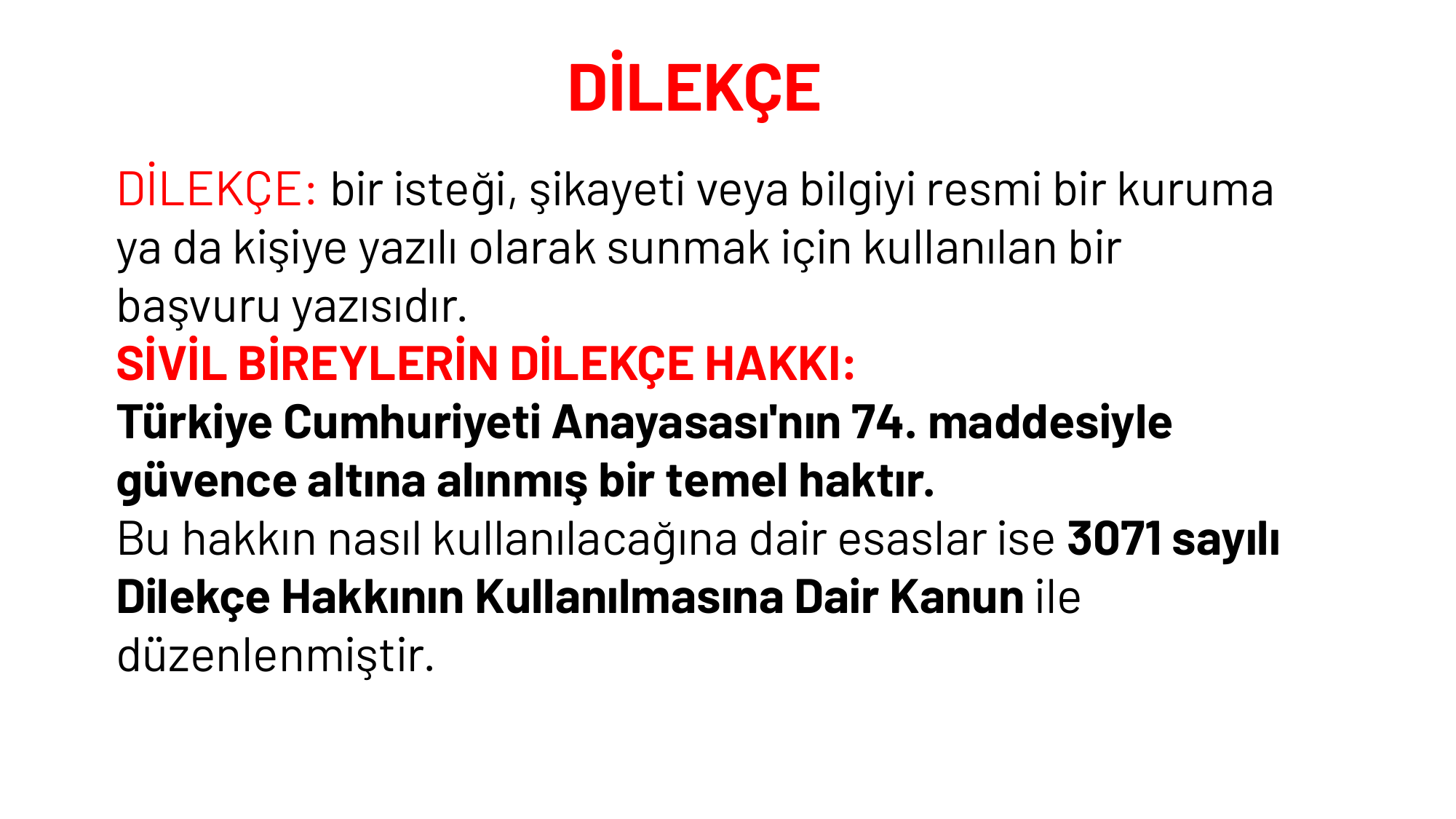

DİLEKÇE
#

DİLEKÇE: bir isteği, şikayeti veya bilgiyi resmi bir kuruma ya da kişiye yazılı olarak sunmak için kullanılan bir başvuru yazısıdır.
SİVİL BİREYLERİN DİLEKÇE HAKKI:
Türkiye Cumhuriyeti Anayasası'nın 74. maddesiyle güvence altına alınmış bir temel haktır.
Bu hakkın nasıl kullanılacağına dair esaslar ise 3071 sayılı Dilekçe Hakkının Kullanılmasına Dair Kanun ile düzenlenmiştir.